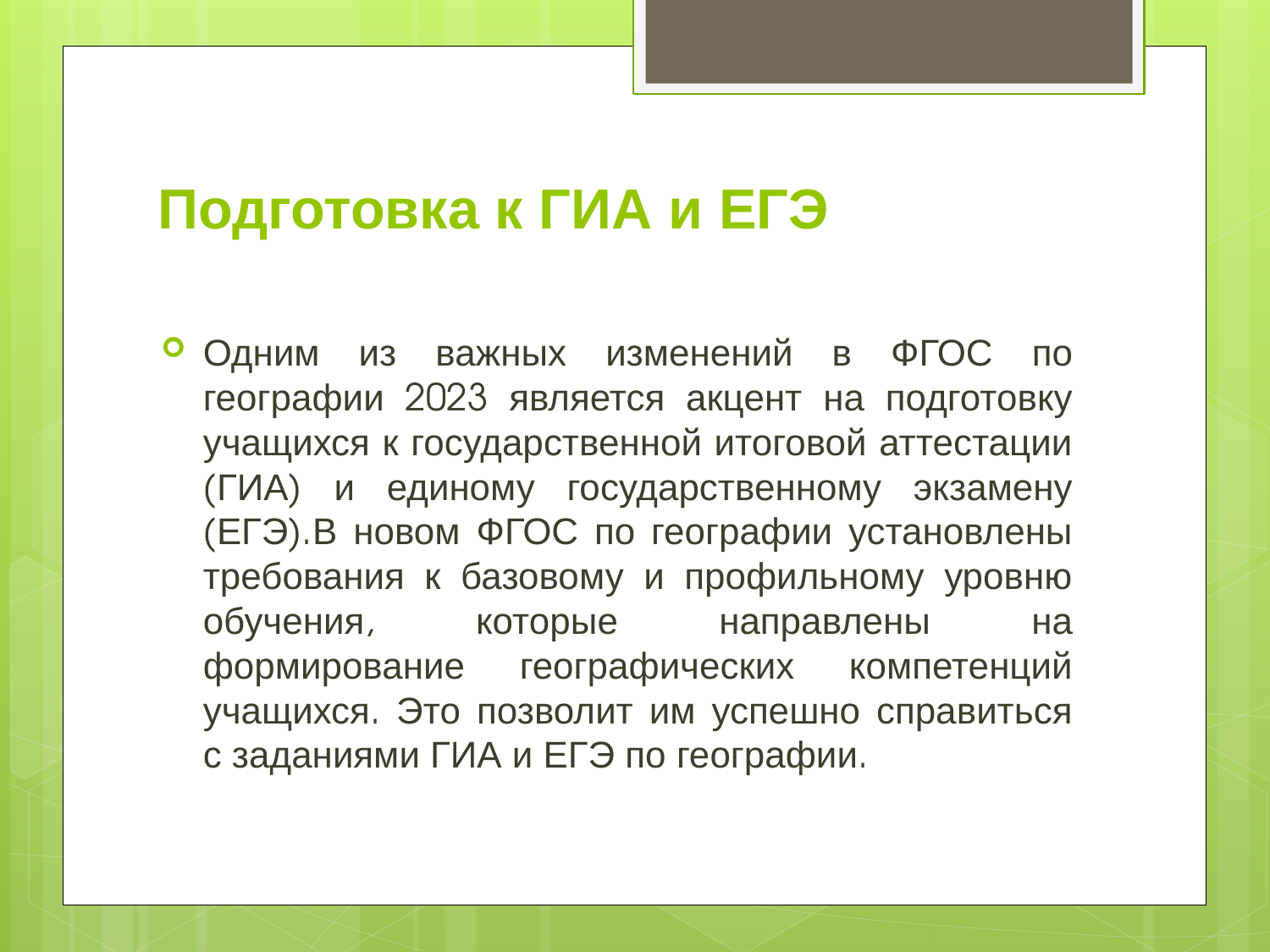

# Подготовка к ГИА и ЕГЭ
Одним из важных изменений в ФГОС по географии 2023 является акцент на подготовку учащихся к государственной итоговой аттестации (ГИА) и единому государственному экзамену (ЕГЭ).В новом ФГОС по географии установлены требования к базовому и профильному уровню обучения, которые направлены на формирование географических компетенций учащихся. Это позволит им успешно справиться с заданиями ГИА и ЕГЭ по географии.